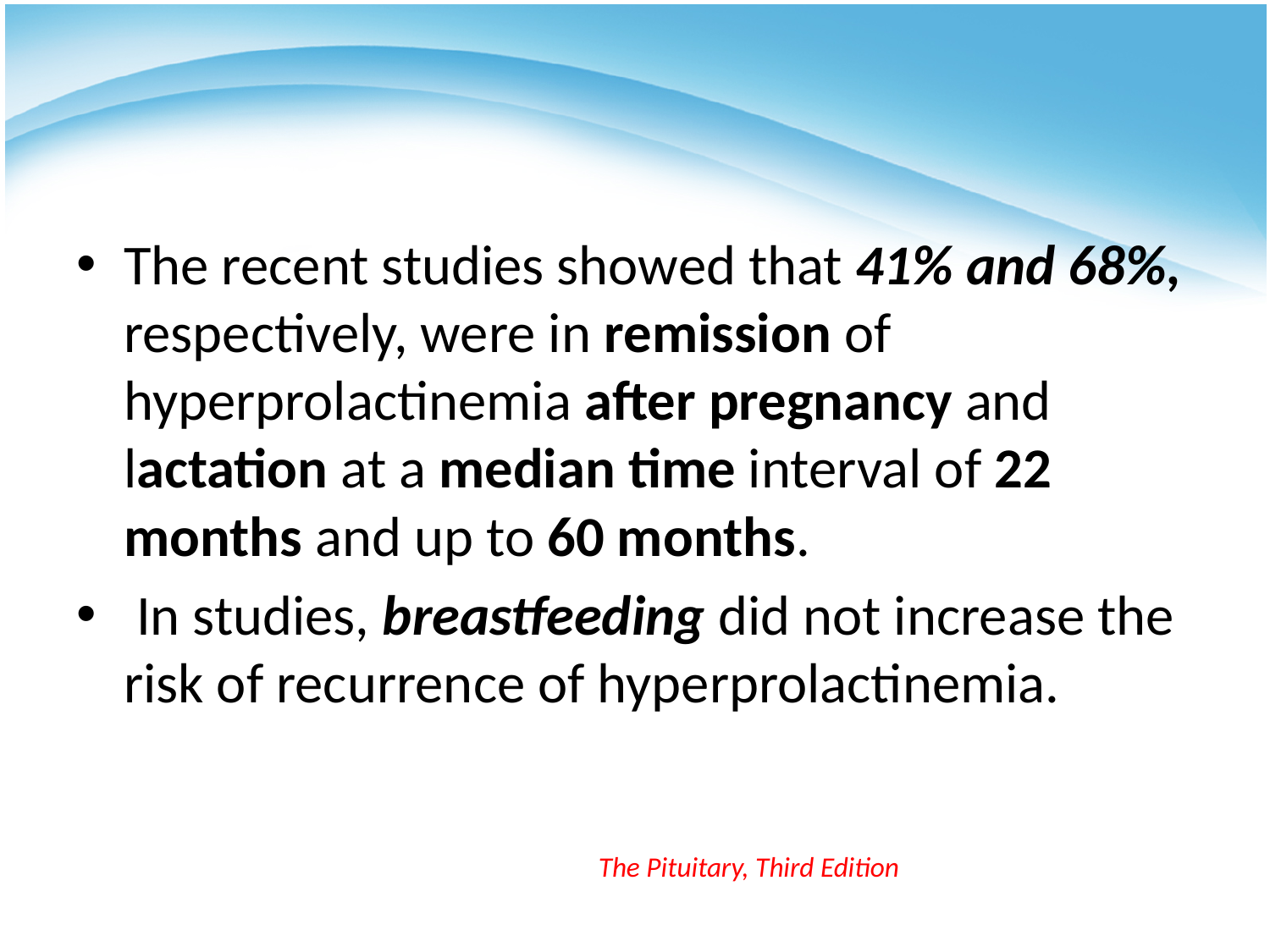

#
The recent studies showed that 41% and 68%, respectively, were in remission of hyperprolactinemia after pregnancy and lactation at a median time interval of 22 months and up to 60 months.
 In studies, breastfeeding did not increase the risk of recurrence of hyperprolactinemia.
The Pituitary, Third Edition